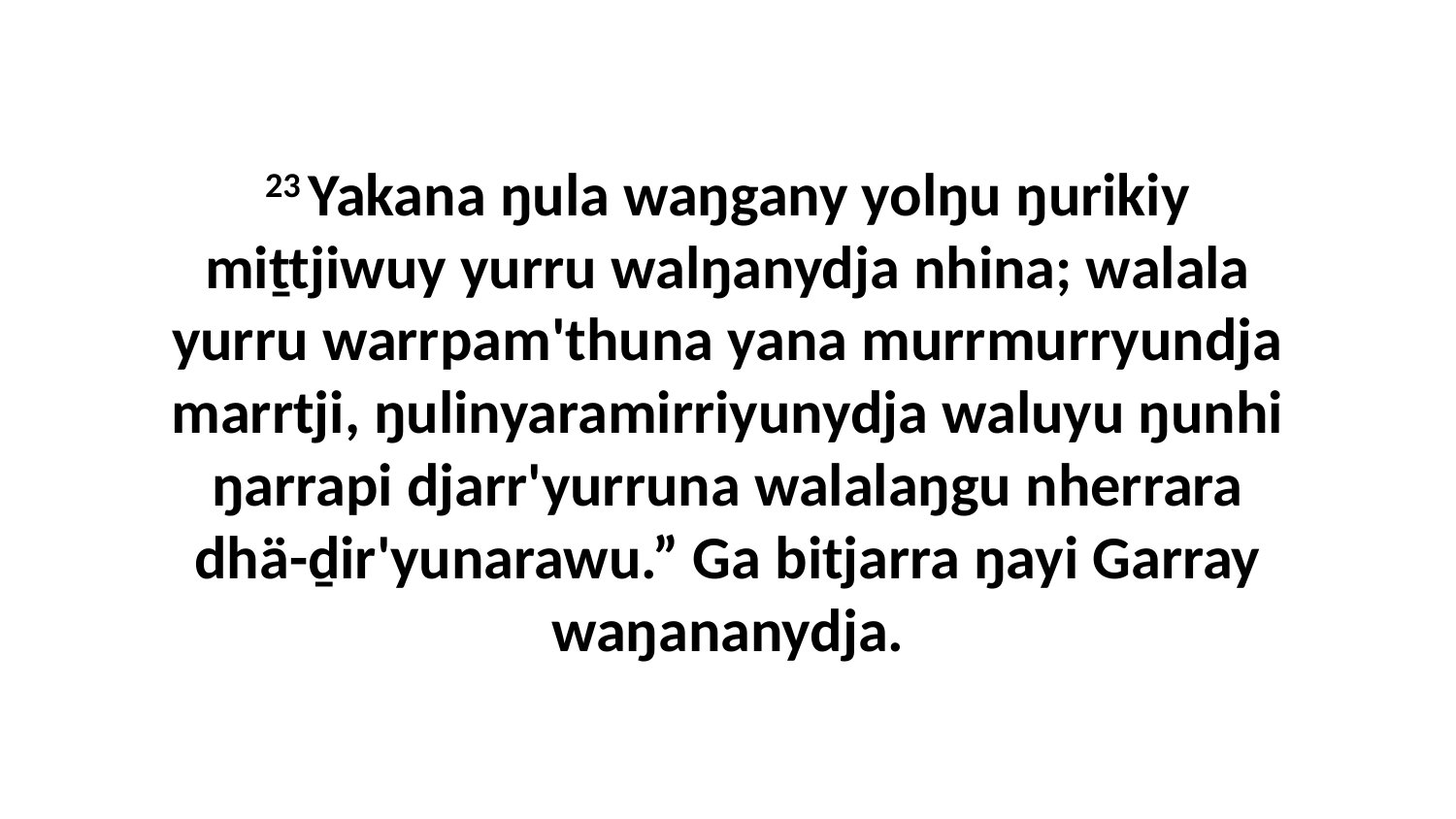

23 Yakana ŋula waŋgany yolŋu ŋurikiy miṯtjiwuy yurru walŋanydja nhina; walala yurru warrpam'thuna yana murrmurryundja marrtji, ŋulinyaramirriyunydja waluyu ŋunhi ŋarrapi djarr'yurruna walalaŋgu nherrara dhä-ḏir'yunarawu.” Ga bitjarra ŋayi Garray waŋananydja.